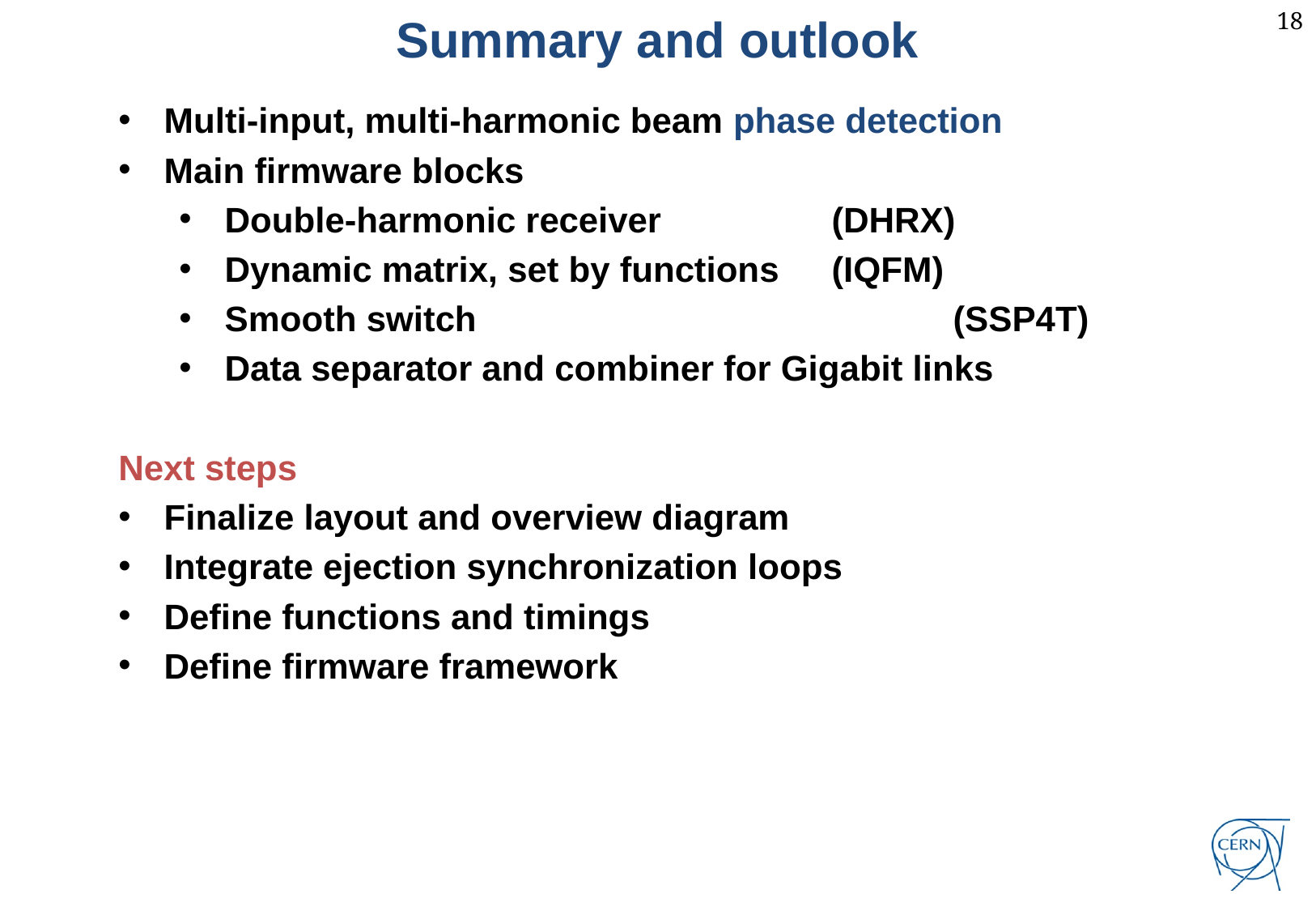

Summary and outlook
Multi-input, multi-harmonic beam phase detection
Main firmware blocks
Double-harmonic receiver 		(DHRX)
Dynamic matrix, set by functions	(IQFM)
Smooth switch				(SSP4T)
Data separator and combiner for Gigabit links

Next steps
Finalize layout and overview diagram
Integrate ejection synchronization loops
Define functions and timings
Define firmware framework